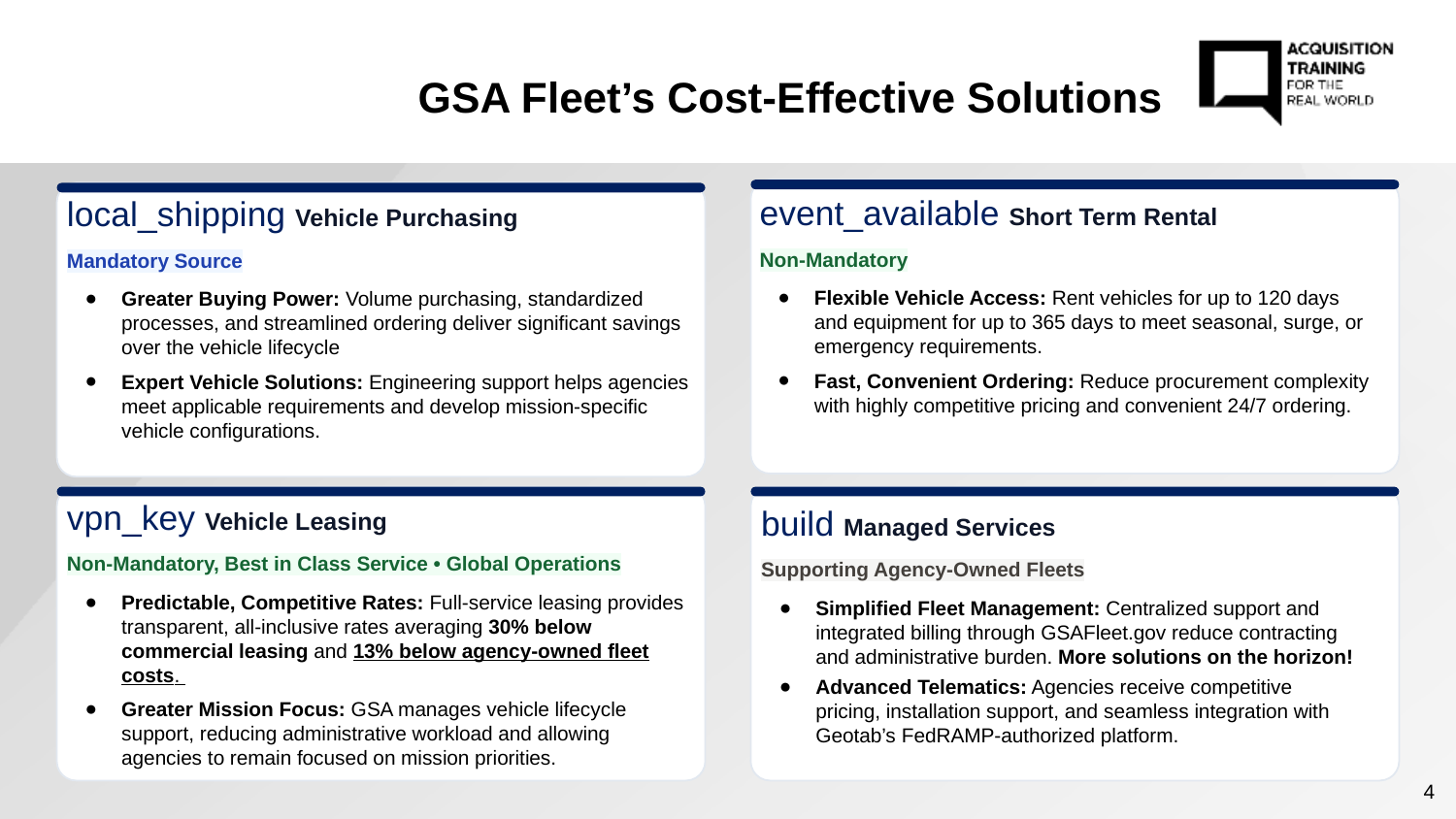

GSA Fleet’s Cost-Effective Solutions

event_available Short Term Rental
Non-Mandatory
Flexible Vehicle Access: Rent vehicles for up to 120 days and equipment for up to 365 days to meet seasonal, surge, or emergency requirements.
Fast, Convenient Ordering: Reduce procurement complexity with highly competitive pricing and convenient 24/7 ordering.

local_shipping Vehicle Purchasing
Mandatory Source
Greater Buying Power: Volume purchasing, standardized processes, and streamlined ordering deliver significant savings over the vehicle lifecycle
Expert Vehicle Solutions: Engineering support helps agencies meet applicable requirements and develop mission-specific vehicle configurations.

vpn_key Vehicle Leasing
Non-Mandatory, Best in Class Service • Global Operations
Predictable, Competitive Rates: Full-service leasing provides transparent, all-inclusive rates averaging 30% below commercial leasing and 13% below agency-owned fleet costs.
Greater Mission Focus: GSA manages vehicle lifecycle support, reducing administrative workload and allowing agencies to remain focused on mission priorities.

build Managed Services
Supporting Agency-Owned Fleets
Simplified Fleet Management: Centralized support and integrated billing through GSAFleet.gov reduce contracting and administrative burden. More solutions on the horizon!
Advanced Telematics: Agencies receive competitive pricing, installation support, and seamless integration with Geotab’s FedRAMP-authorized platform.